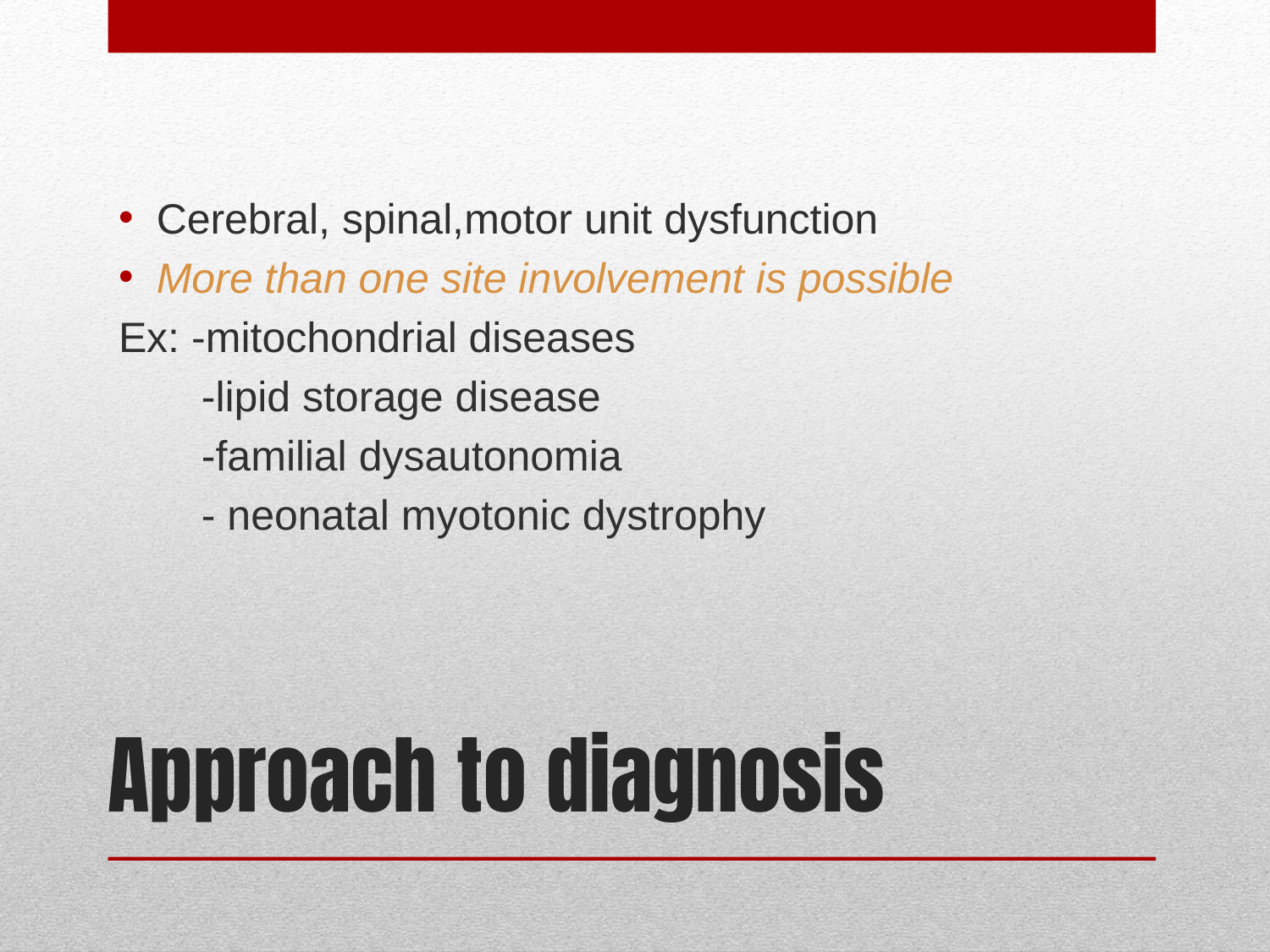

Cerebral, spinal,motor unit dysfunction
More than one site involvement is possible
Ex: -mitochondrial diseases
       -lipid storage disease
       -familial dysautonomia
       - neonatal myotonic dystrophy
# Approach to diagnosis